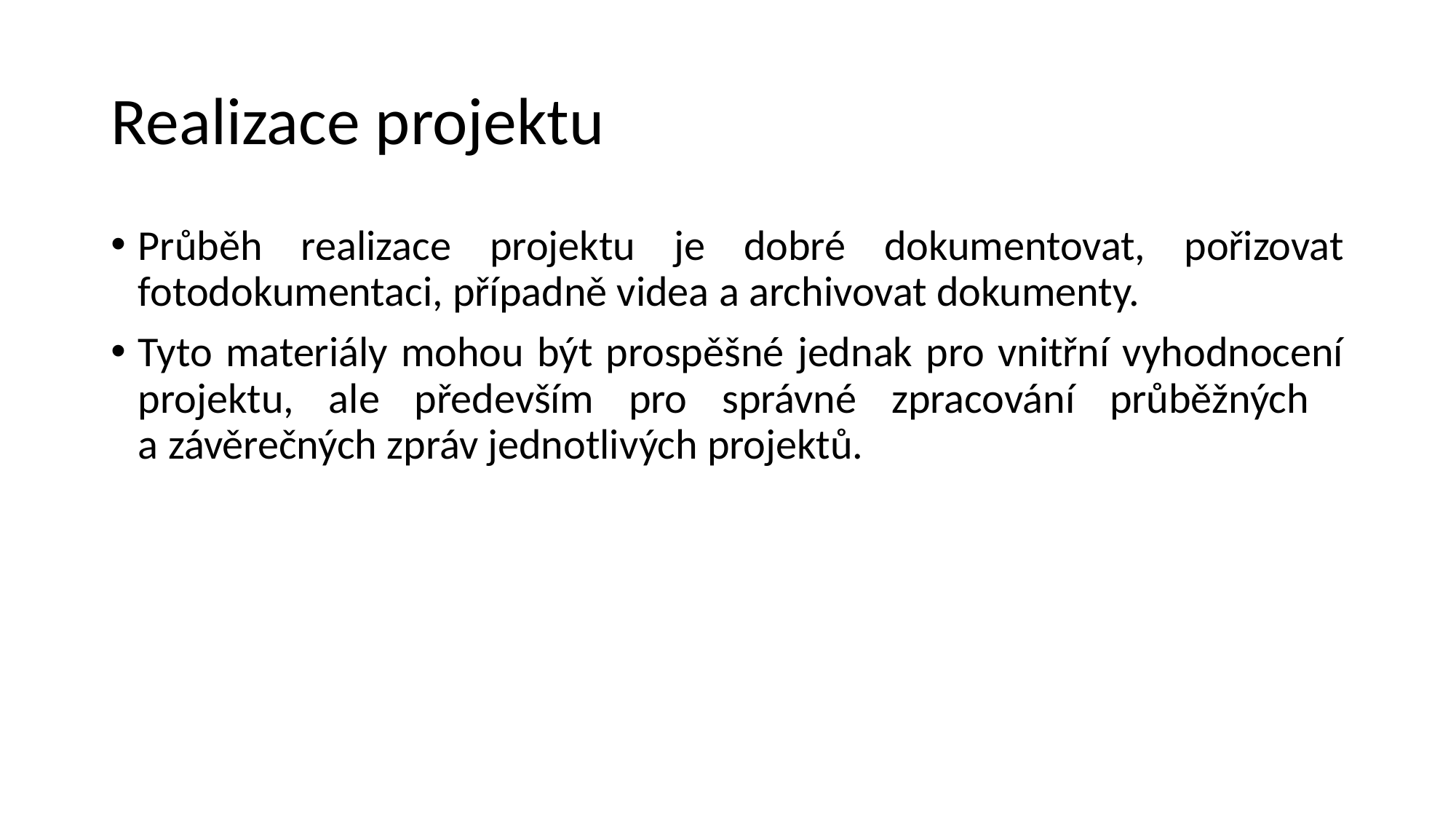

# Realizace projektu
Průběh realizace projektu je dobré dokumentovat, pořizovat fotodokumentaci, případně videa a archivovat dokumenty.
Tyto materiály mohou být prospěšné jednak pro vnitřní vyhodnocení projektu, ale především pro správné zpracování průběžných
a závěrečných zpráv jednotlivých projektů.